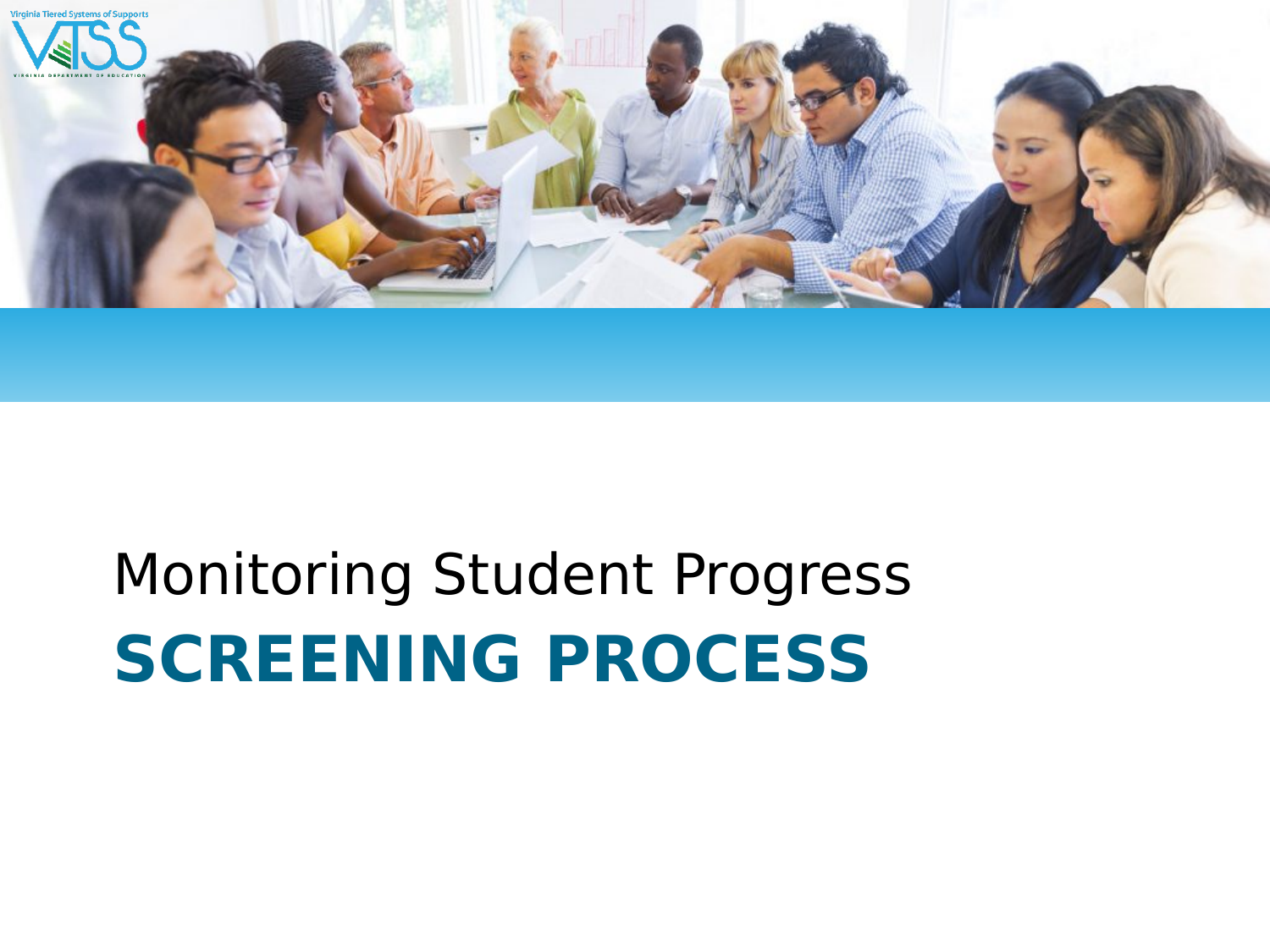

# Monitoring Student Progress: Screening Process
Monitoring Student Progress
SCREENING PROCESS